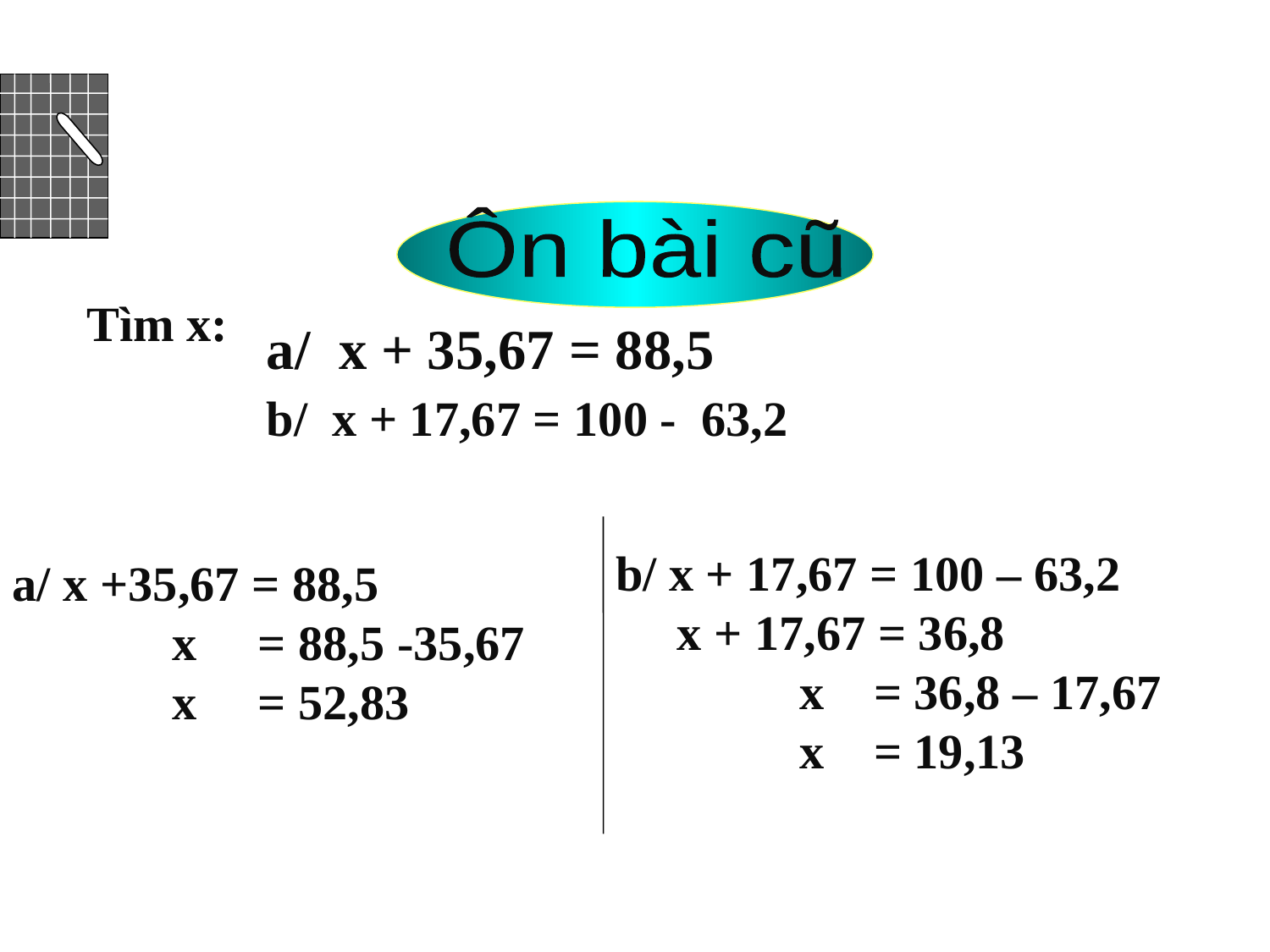

Ôn bài cũ
Tìm x:
a/  x + 35,67 = 88,5
b/  x + 17,67 = 100 -  63,2

b/ x + 17,67 = 100 – 63,2
     x + 17,67 = 36,8
               x    = 36,8 – 17,67
               x    = 19,13

a/ x +35,67 = 88,5
             x     = 88,5 -35,67
             x     = 52,83